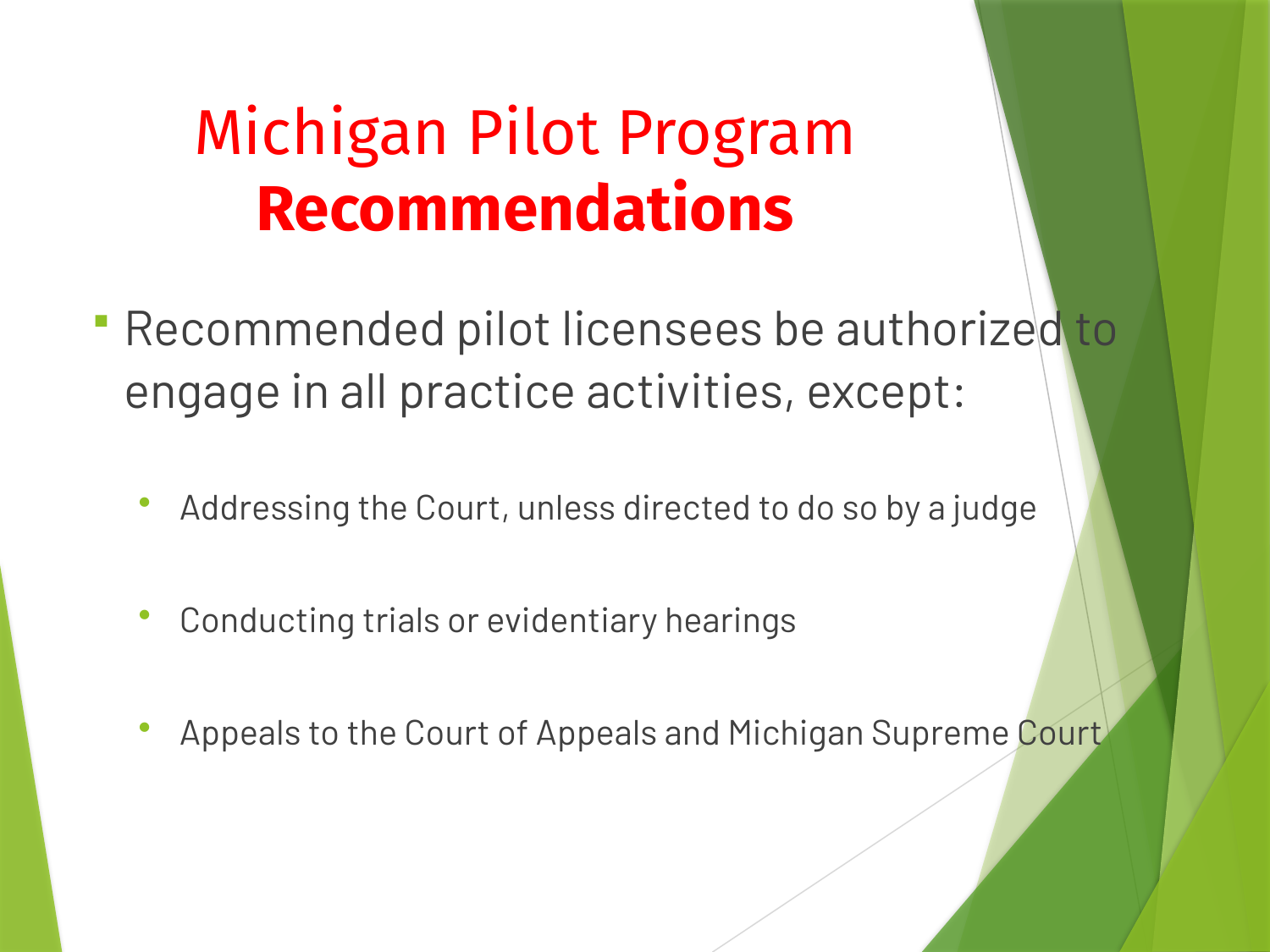

# Michigan Pilot Program Recommendations
Recommended pilot licensees be authorized to engage in all practice activities, except:

Addressing the Court, unless directed to do so by a judge

Conducting trials or evidentiary hearings

Appeals to the Court of Appeals and Michigan Supreme Court